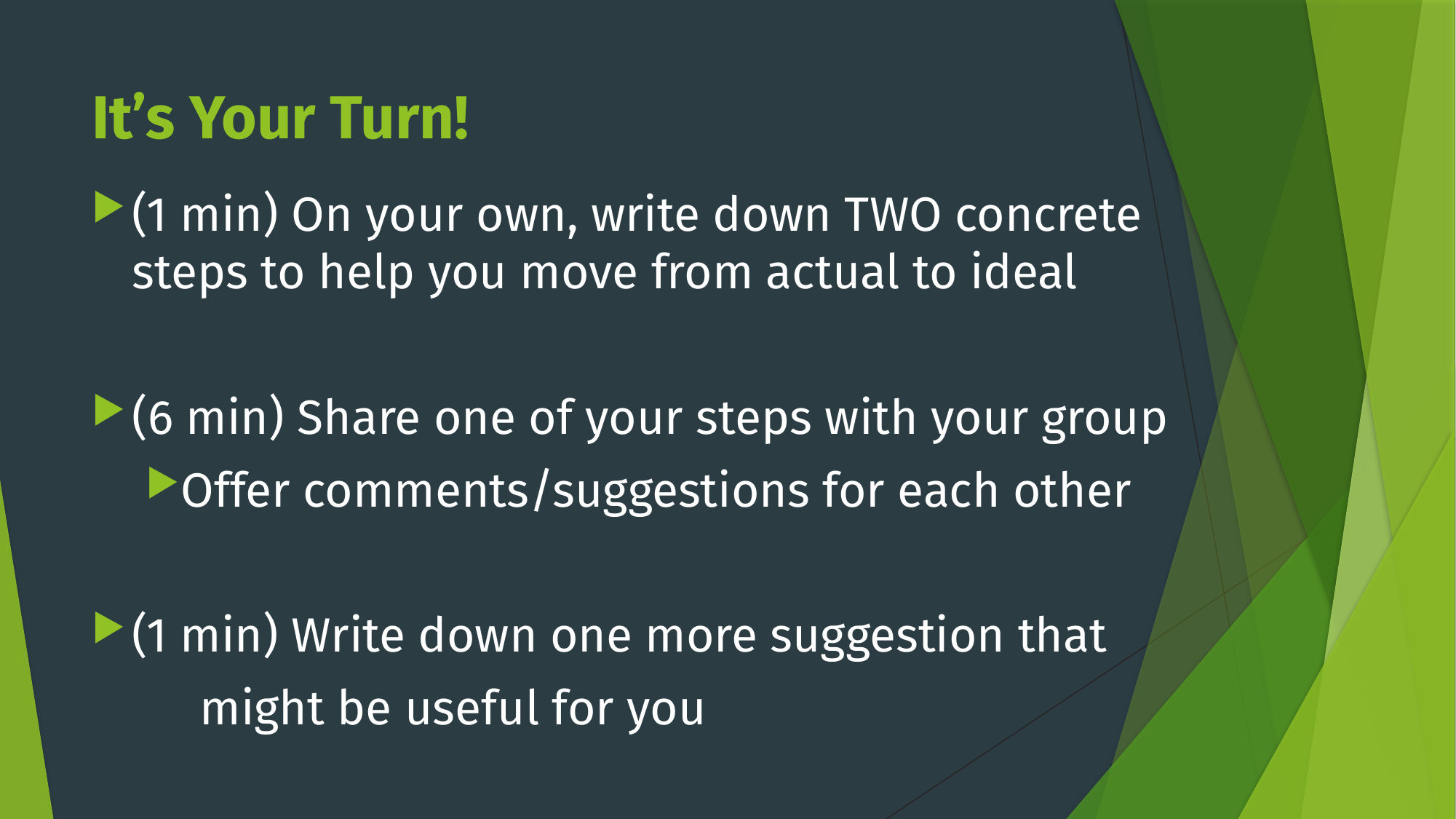

# It’s Your Turn!
(1 min) On your own, write down TWO concrete steps to help you move from actual to ideal

(6 min) Share one of your steps with your group
Offer comments/suggestions for each other

(1 min) Write down one more suggestion that
	might be useful for you